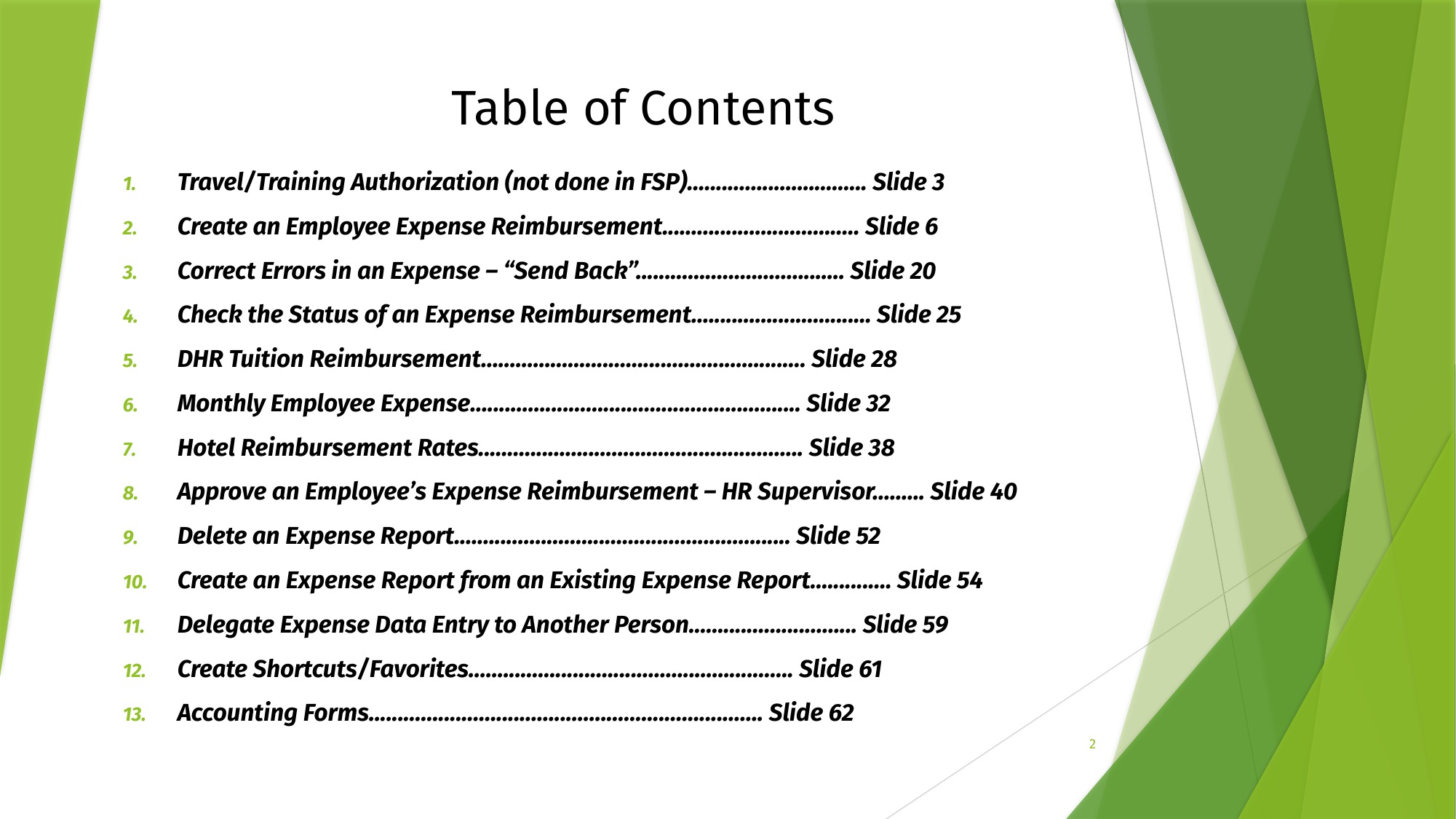

# Table of Contents
Travel/Training Authorization (not done in FSP)............................... Slide 3
Create an Employee Expense Reimbursement.................................. Slide 6
Correct Errors in an Expense – “Send Back”.................................... Slide 20
Check the Status of an Expense Reimbursement............................... Slide 25
DHR Tuition Reimbursement........................................................ Slide 28
Monthly Employee Expense......................................................... Slide 32
Hotel Reimbursement Rates........................................................ Slide 38
Approve an Employee’s Expense Reimbursement – HR Supervisor......... Slide 40
Delete an Expense Report.......................................................... Slide 52
Create an Expense Report from an Existing Expense Report.............. Slide 54
Delegate Expense Data Entry to Another Person............................. Slide 59
Create Shortcuts/Favorites........................................................ Slide 61
Accounting Forms.................................................................... Slide 62

2